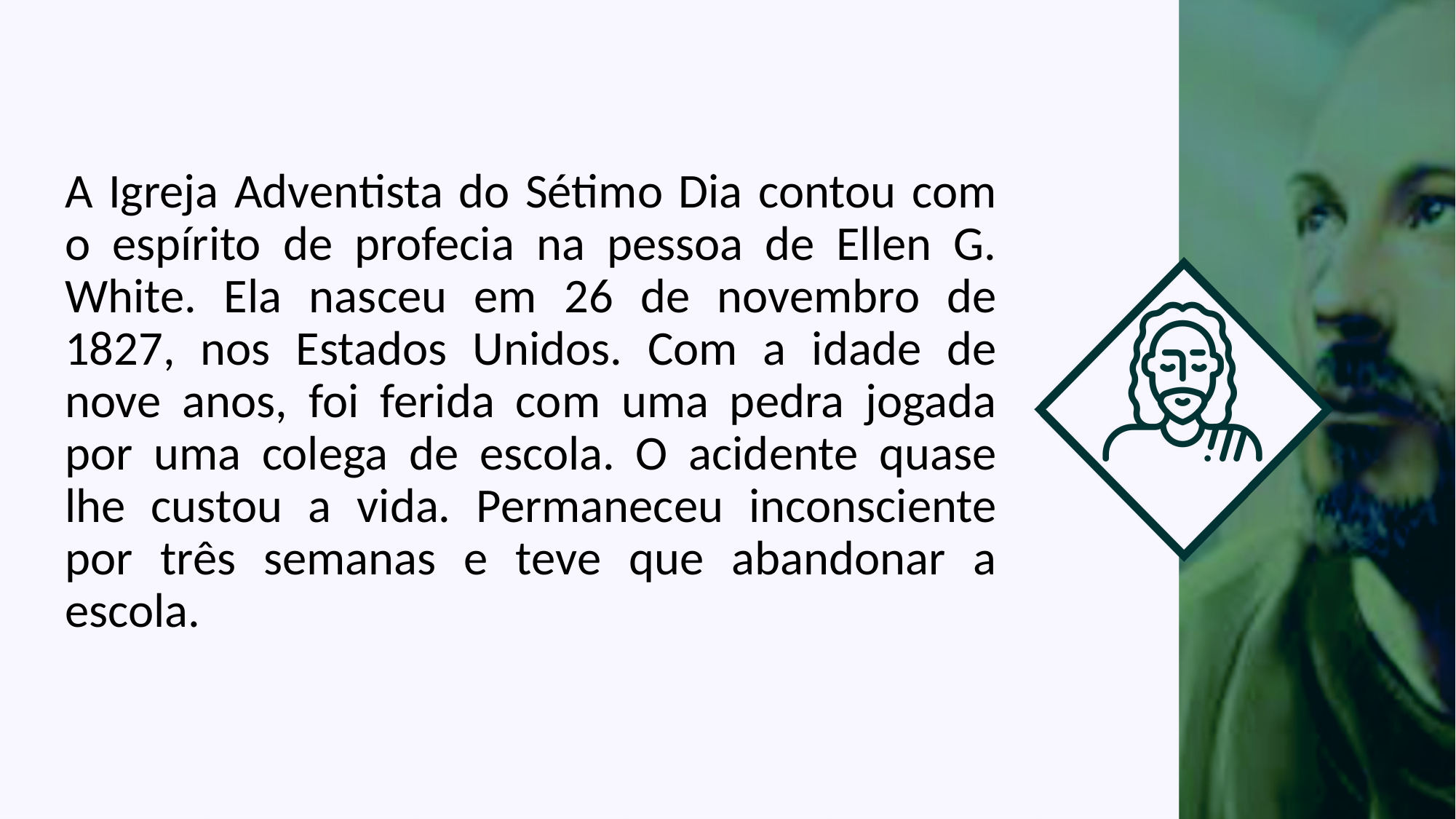

A Igreja Adventista do Sétimo Dia contou com o espírito de profecia na pessoa de Ellen G. White. Ela nasceu em 26 de novembro de 1827, nos Estados Unidos. Com a idade de nove anos, foi ferida com uma pedra jogada por uma colega de escola. O acidente quase lhe custou a vida. Permaneceu inconsciente por três semanas e teve que abandonar a escola.